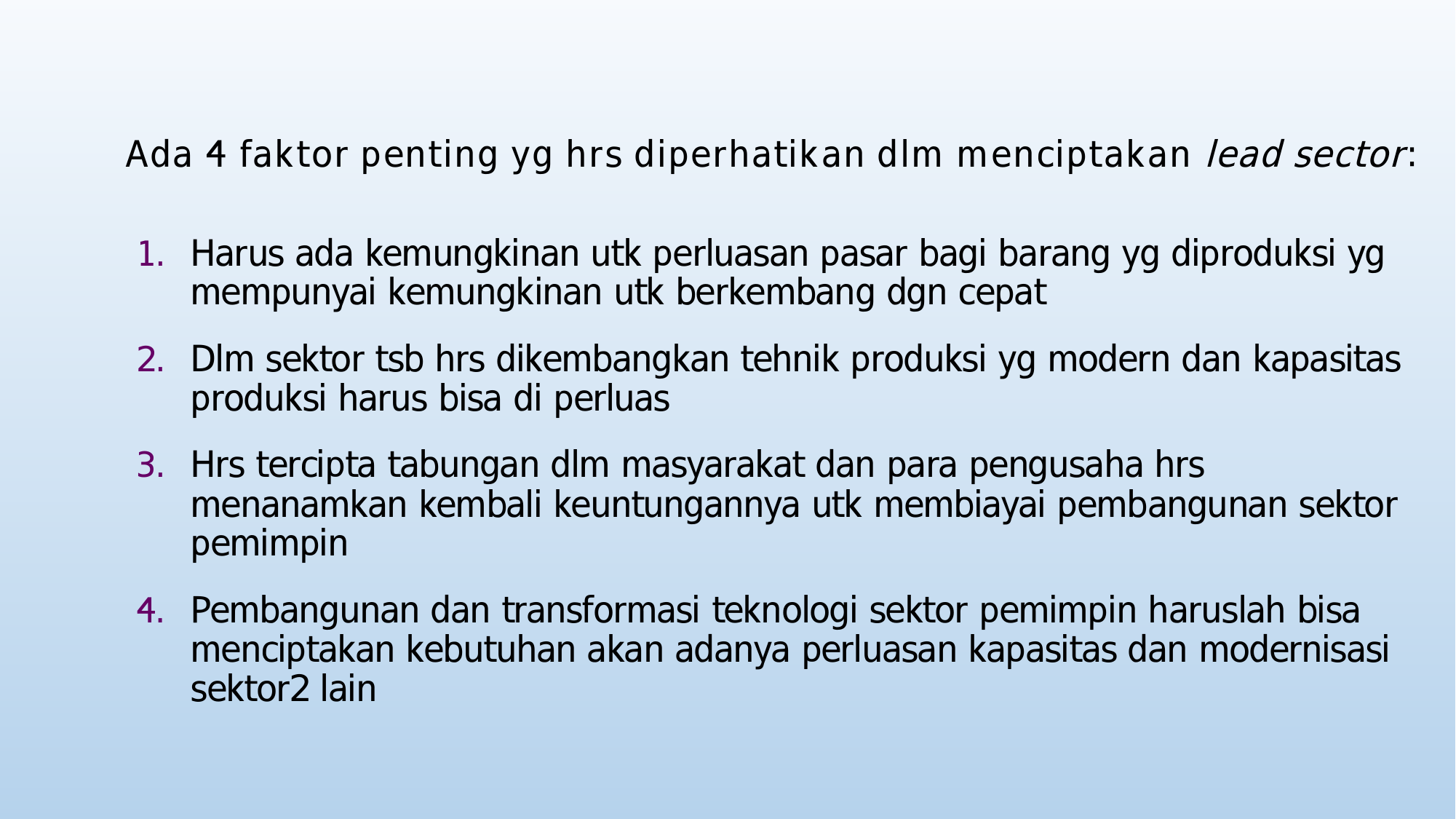

Ada 4 faktor penting yg hrs diperhatikan dlm menciptakan lead sector:
Harus ada kemungkinan utk perluasan pasar bagi barang yg diproduksi yg mempunyai kemungkinan utk berkembang dgn cepat
Dlm sektor tsb hrs dikembangkan tehnik produksi yg modern dan kapasitas produksi harus bisa di perluas
Hrs tercipta tabungan dlm masyarakat dan para pengusaha hrs menanamkan kembali keuntungannya utk membiayai pembangunan sektor pemimpin
Pembangunan dan transformasi teknologi sektor pemimpin haruslah bisa menciptakan kebutuhan akan adanya perluasan kapasitas dan modernisasi sektor2 lain